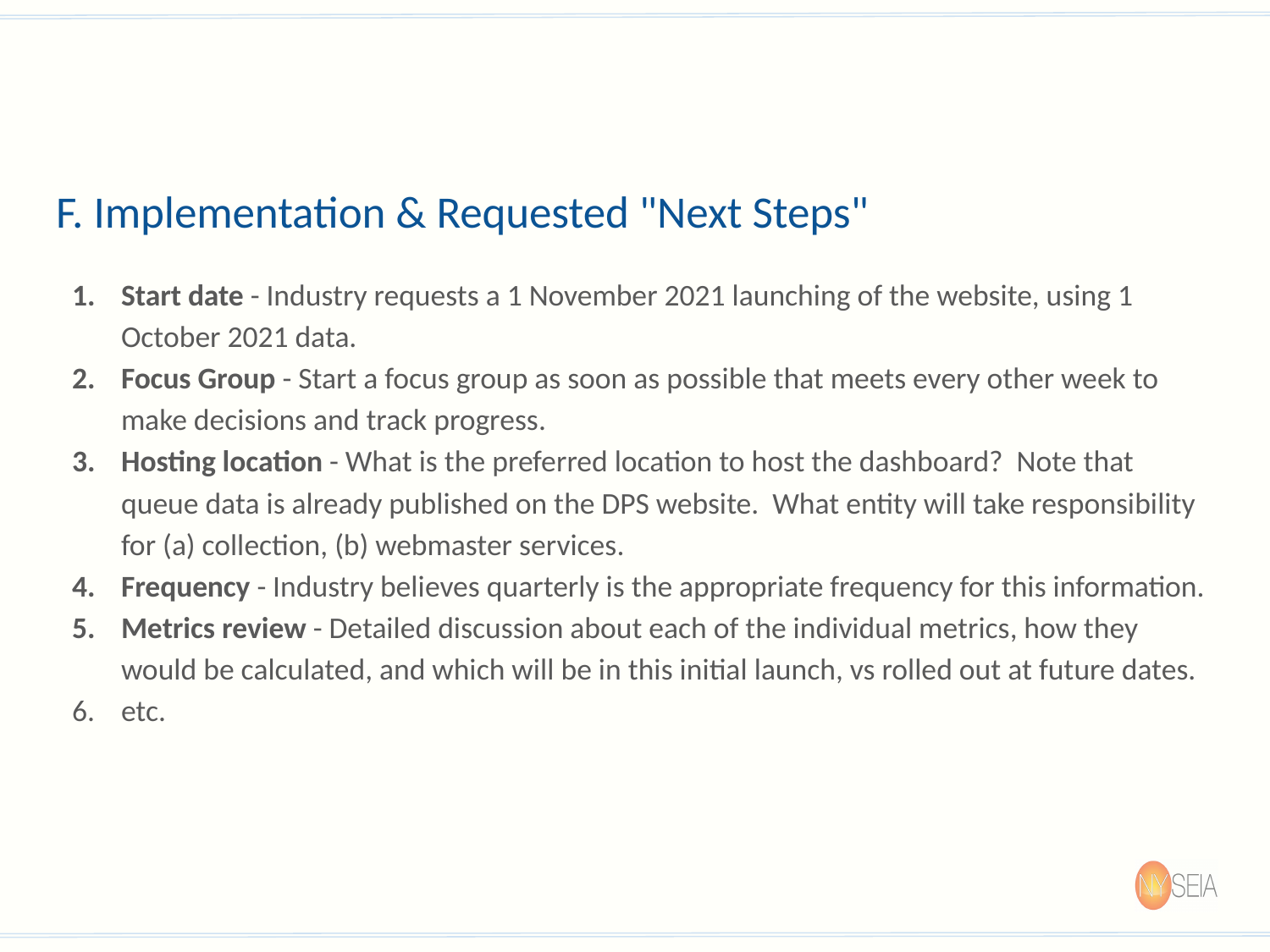

# F. Implementation & Requested "Next Steps"
Start date - Industry requests a 1 November 2021 launching of the website, using 1 October 2021 data.
Focus Group - Start a focus group as soon as possible that meets every other week to make decisions and track progress.
Hosting location - What is the preferred location to host the dashboard?  Note that queue data is already published on the DPS website.  What entity will take responsibility for (a) collection, (b) webmaster services.
Frequency - Industry believes quarterly is the appropriate frequency for this information.
Metrics review - Detailed discussion about each of the individual metrics, how they would be calculated, and which will be in this initial launch, vs rolled out at future dates.
etc.